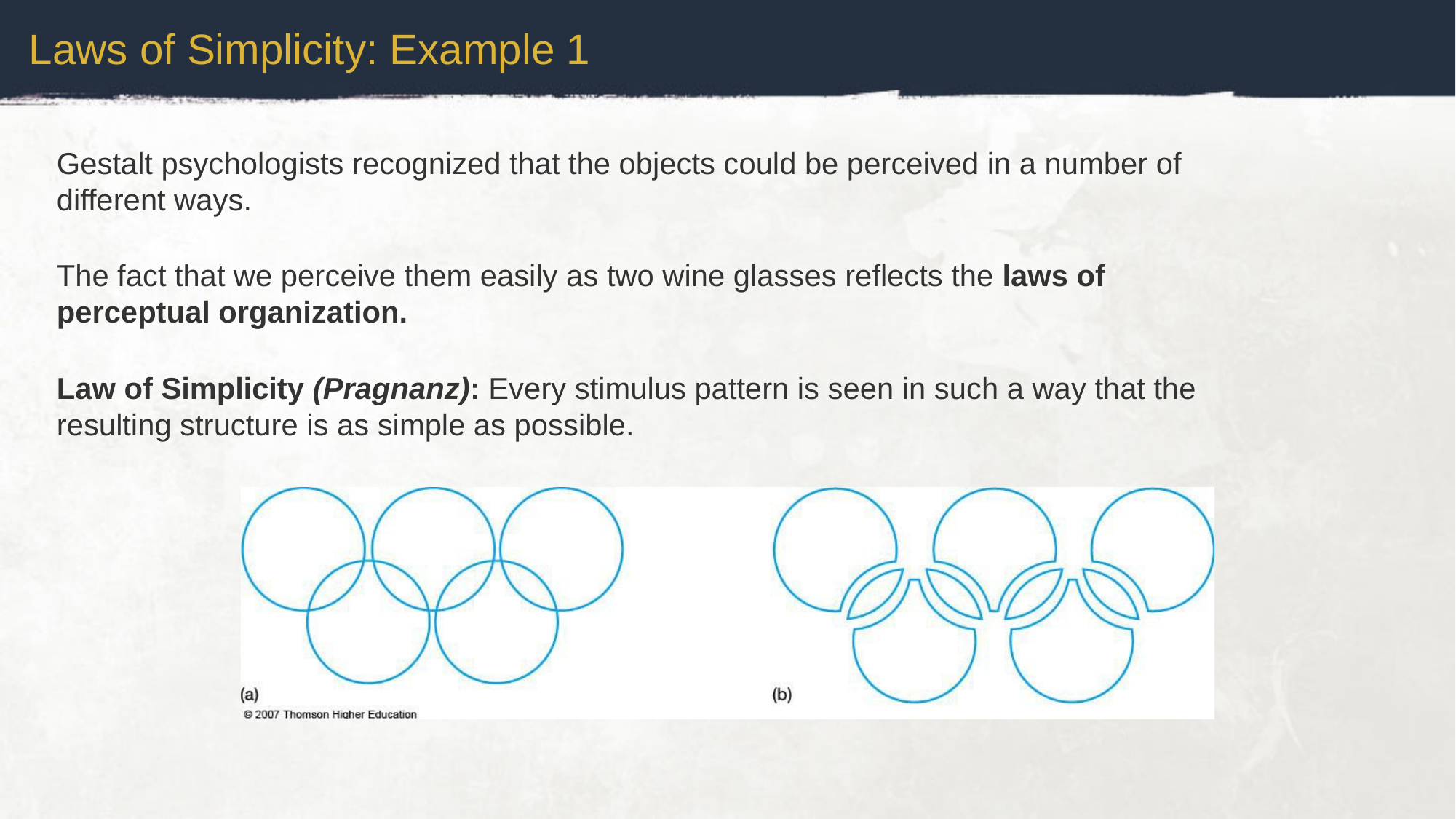

Laws of Simplicity: Example 1
Gestalt psychologists recognized that the objects could be perceived in a number of different ways.

The fact that we perceive them easily as two wine glasses reflects the laws of perceptual organization.

Law of Simplicity (Pragnanz): Every stimulus pattern is seen in such a way that the resulting structure is as simple as possible.